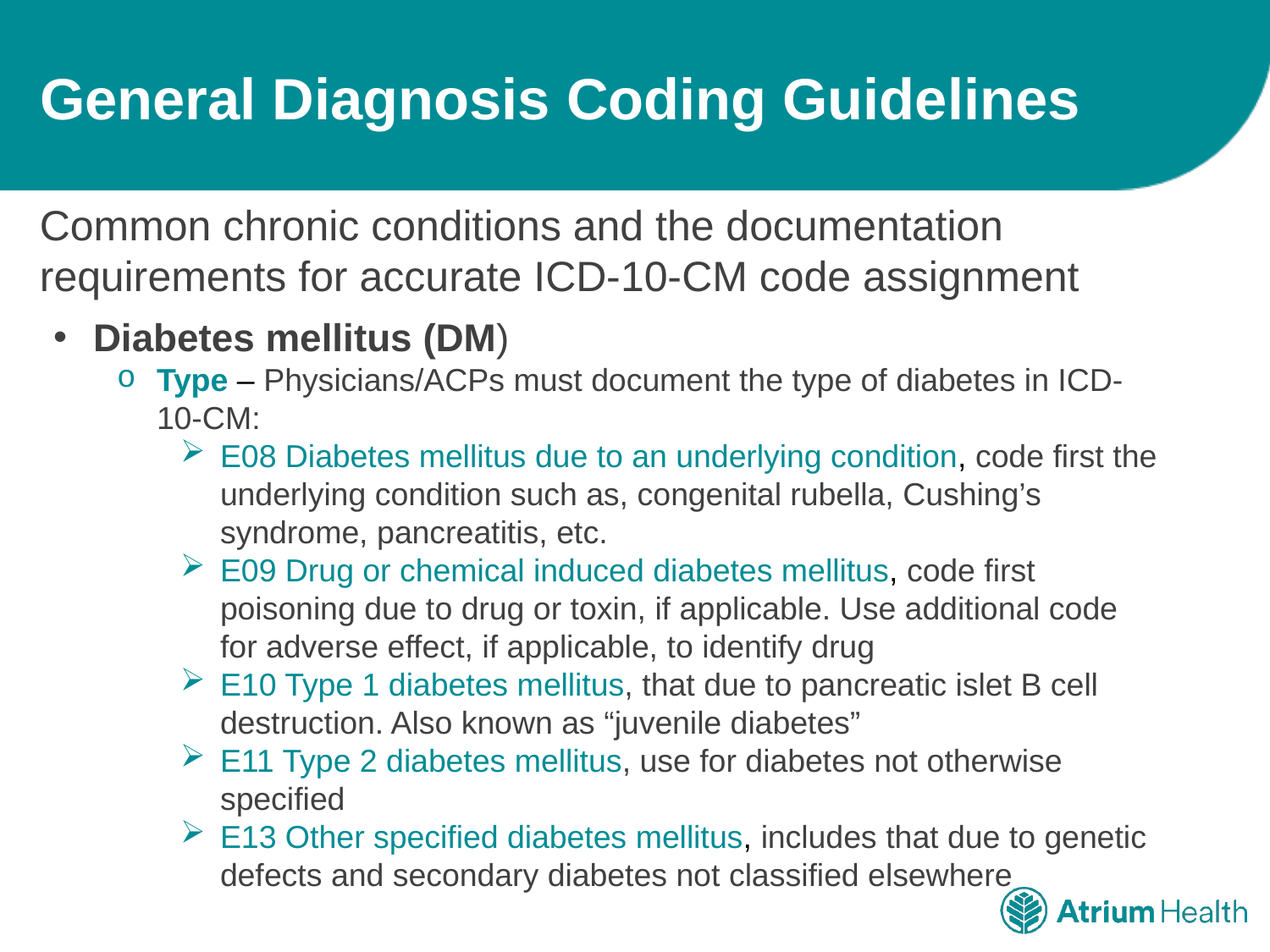

# General Diagnosis Coding Guidelines
Common chronic conditions and the documentation requirements for accurate ICD-10-CM code assignment
Diabetes mellitus (DM)
Type – Physicians/ACPs must document the type of diabetes in ICD-10-CM:
E08 Diabetes mellitus due to an underlying condition, code first the underlying condition such as, congenital rubella, Cushing’s syndrome, pancreatitis, etc.
E09 Drug or chemical induced diabetes mellitus, code first poisoning due to drug or toxin, if applicable. Use additional code for adverse effect, if applicable, to identify drug
E10 Type 1 diabetes mellitus, that due to pancreatic islet B cell destruction. Also known as “juvenile diabetes”
E11 Type 2 diabetes mellitus, use for diabetes not otherwise specified
E13 Other specified diabetes mellitus, includes that due to genetic defects and secondary diabetes not classified elsewhere